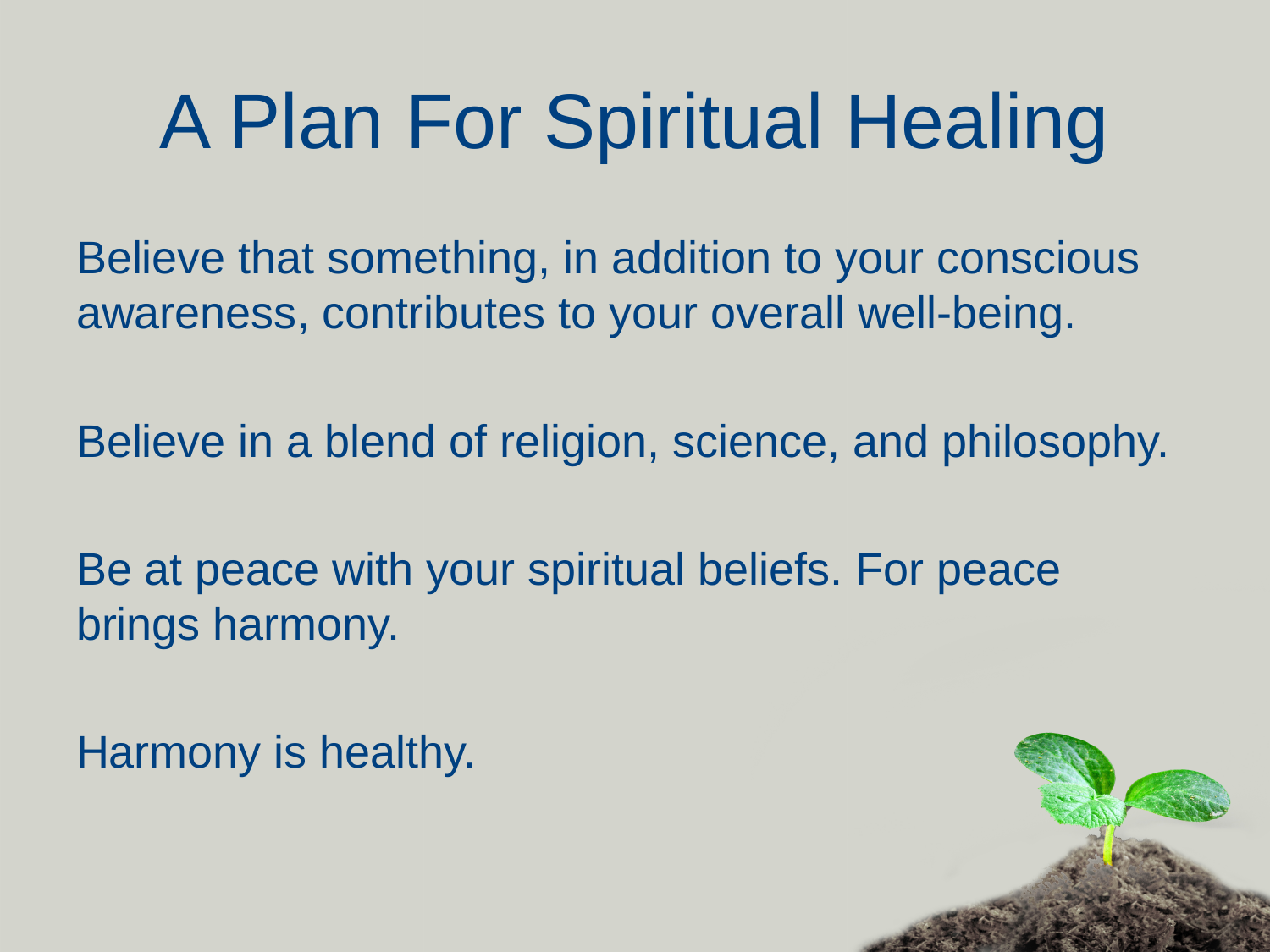

# A Plan For Spiritual Healing
Believe that something, in addition to your conscious awareness, contributes to your overall well-being.

Believe in a blend of religion, science, and philosophy.

Be at peace with your spiritual beliefs. For peace brings harmony.

Harmony is healthy.